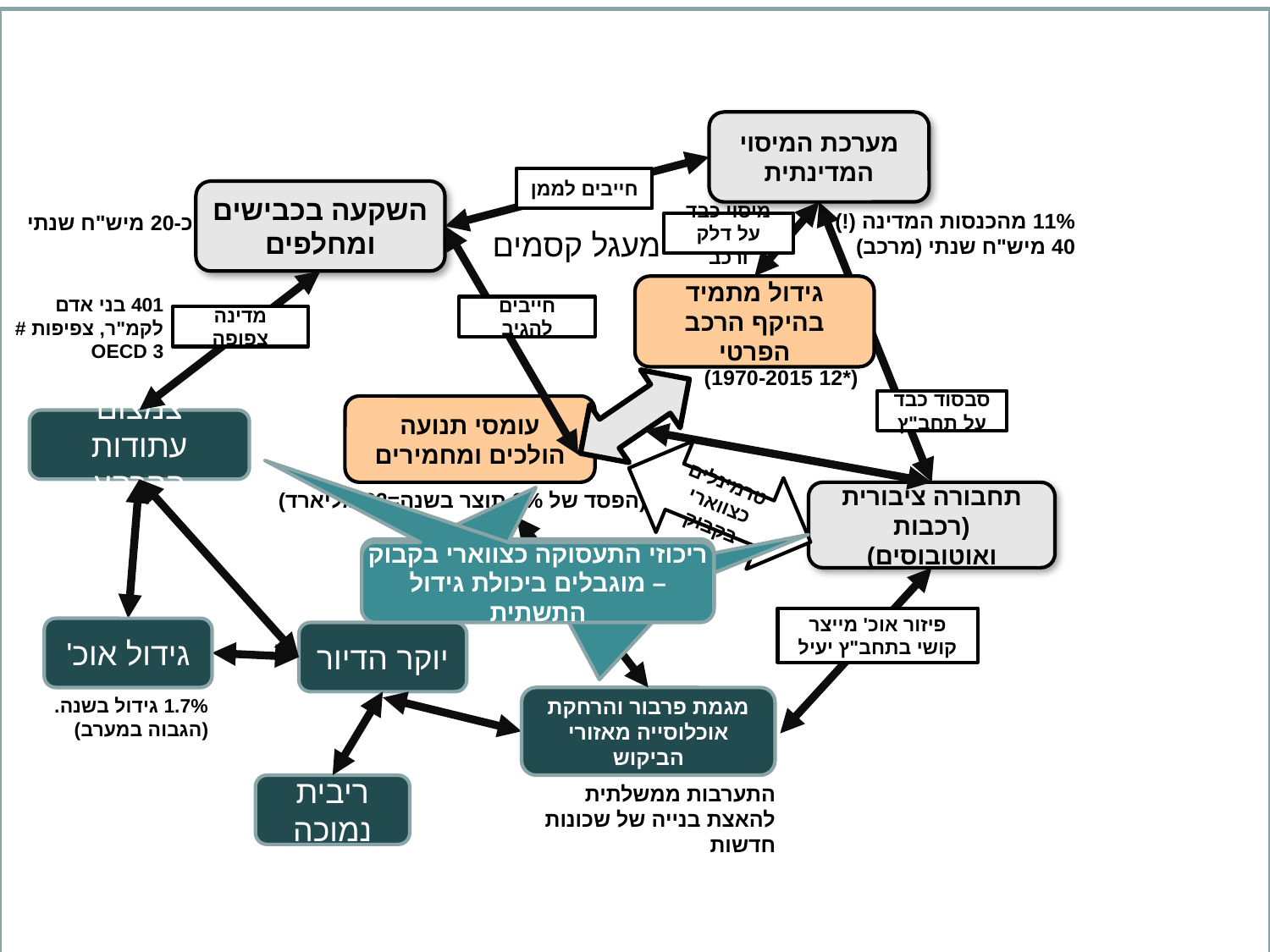

מערכת המיסוי המדינתית
חייבים לממן
השקעה בכבישים ומחלפים
11% מהכנסות המדינה (!)
40 מיש"ח שנתי (מרכב)
כ-20 מיש"ח שנתי
מיסוי כבד על דלק ורכב
מעגל קסמים
גידול מתמיד בהיקף הרכב הפרטי
401 בני אדם לקמ"ר, צפיפות # 3 OECD
חייבים להגיב
מדינה צפופה
(*12 1970-2015)

סבסוד כבד על תחב"ץ
עומסי תנועה הולכים ומחמירים
צמצום עתודות הקרקע
טרמינלים כצווארי בקבוק
(הפסד של 2% תוצר בשנה=22 מליארד)
תחבורה ציבורית (רכבות ואוטובוסים)

כצווארי בקבוק לכל סוגי התחבורה מבוססת התשתית
ריכוזי התעסוקה כצווארי בקבוק – מוגבלים ביכולת גידול התשתית
ריכוזי התעסוקה כצווארי בקבוק – מוגבלים ביכולת גידול התשתית
גידול בנסועה
פיזור אוכ' מייצר קושי בתחב"ץ יעיל
גידול אוכ'
יוקר הדיור
1.7% גידול בשנה. (הגבוה במערב)
מגמת פרבור והרחקת אוכלוסייה מאזורי הביקוש
התערבות ממשלתית להאצת בנייה של שכונות חדשות
ריבית נמוכה